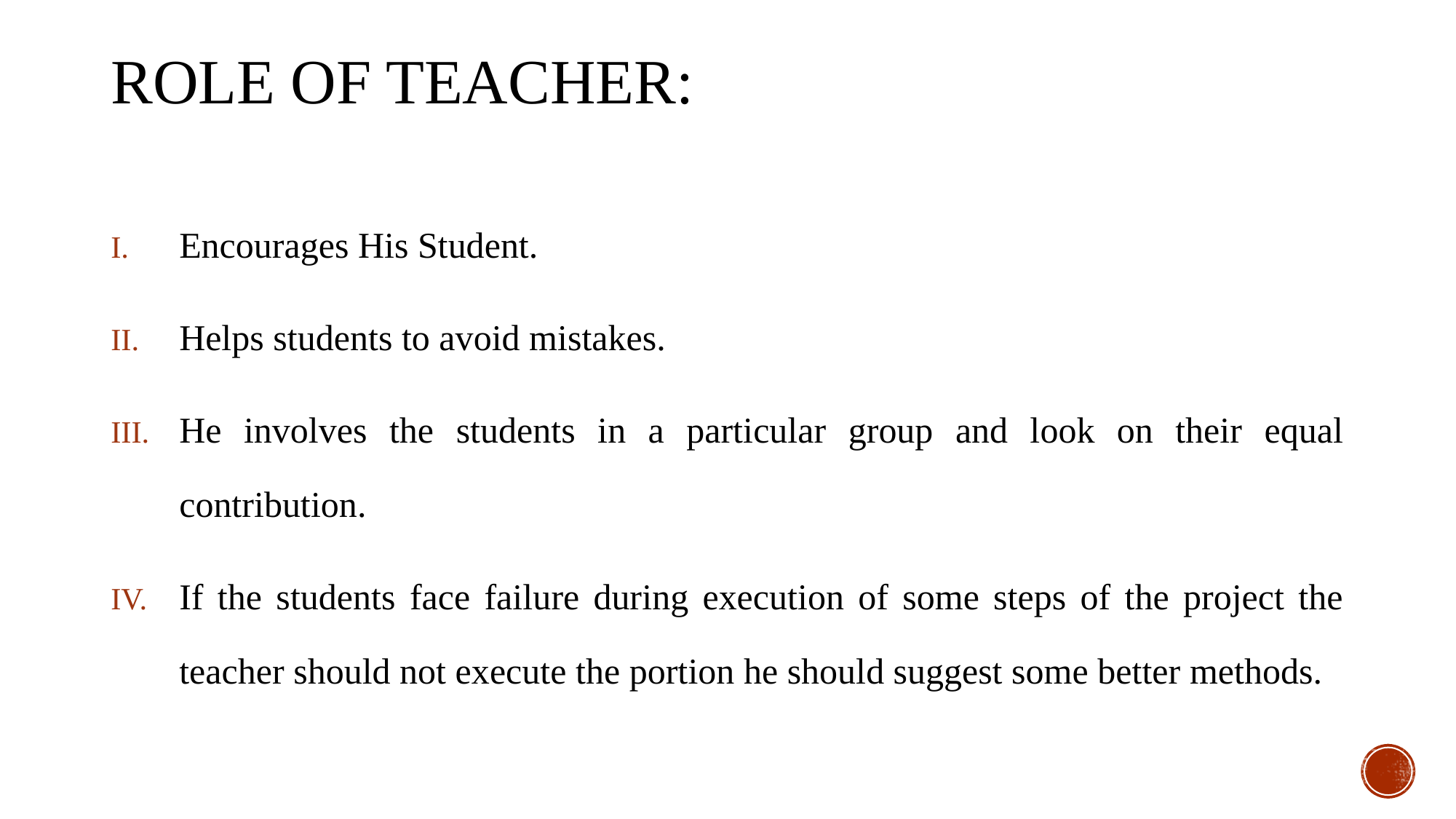

# Role of Teacher:
Encourages His Student.
Helps students to avoid mistakes.
He involves the students in a particular group and look on their equal contribution.
If the students face failure during execution of some steps of the project the teacher should not execute the portion he should suggest some better methods.